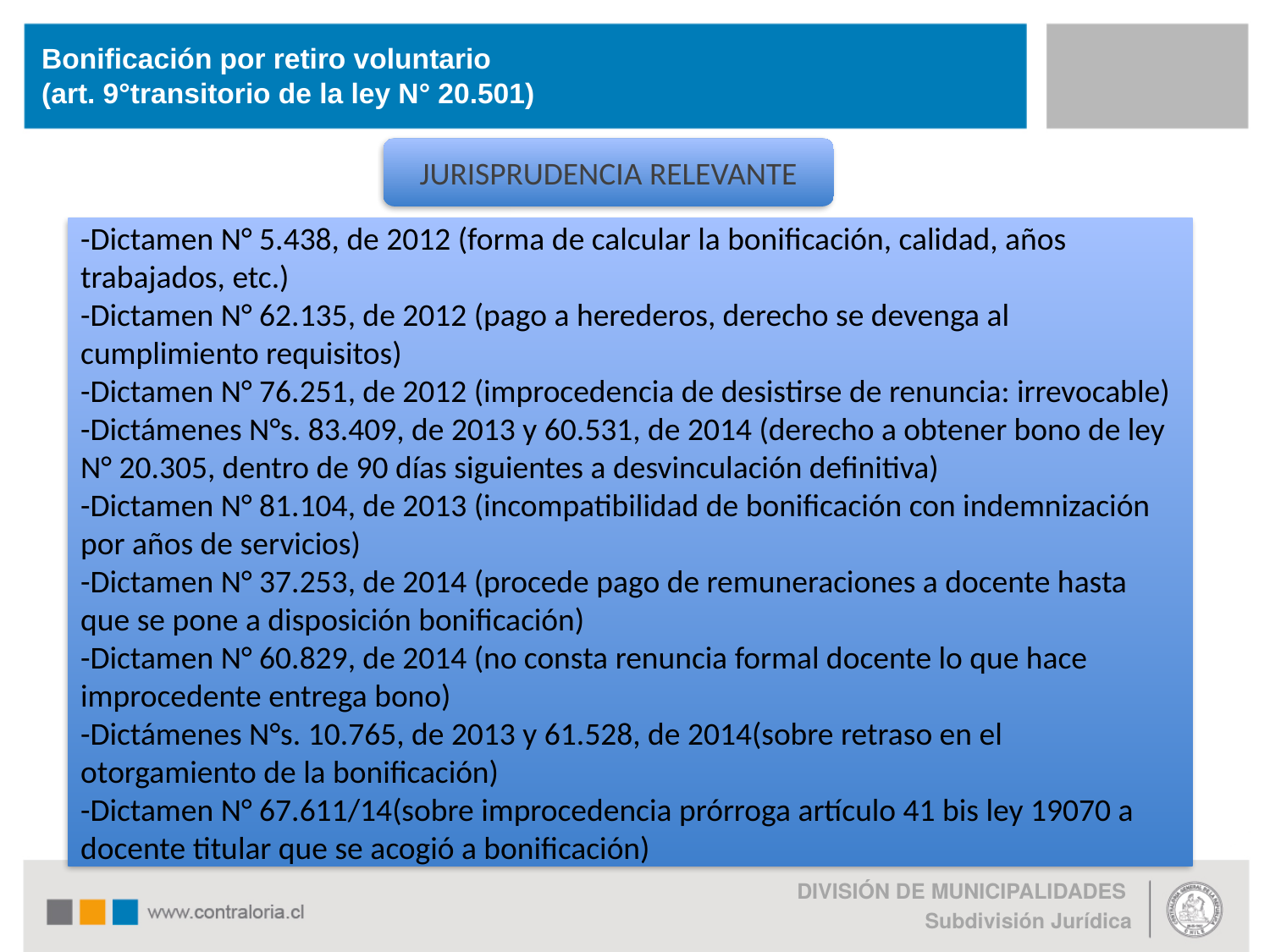

# Bonificación por retiro voluntario (art. 9°transitorio de la ley N° 20.501)
JURISPRUDENCIA RELEVANTE
-Dictamen N° 5.438, de 2012 (forma de calcular la bonificación, calidad, años trabajados, etc.)
-Dictamen N° 62.135, de 2012 (pago a herederos, derecho se devenga al cumplimiento requisitos)
-Dictamen N° 76.251, de 2012 (improcedencia de desistirse de renuncia: irrevocable)
-Dictámenes N°s. 83.409, de 2013 y 60.531, de 2014 (derecho a obtener bono de ley N° 20.305, dentro de 90 días siguientes a desvinculación definitiva)
-Dictamen N° 81.104, de 2013 (incompatibilidad de bonificación con indemnización por años de servicios)
-Dictamen N° 37.253, de 2014 (procede pago de remuneraciones a docente hasta  que se pone a disposición bonificación)
-Dictamen N° 60.829, de 2014 (no consta renuncia formal docente lo que hace improcedente entrega bono)
-Dictámenes N°s. 10.765, de 2013 y 61.528, de 2014(sobre retraso en el otorgamiento de la bonificación)
-Dictamen N° 67.611/14(sobre improcedencia prórroga artículo 41 bis ley 19070 a docente titular que se acogió a bonificación)

DIVISIÓN DE MUNICIPALIDADES
Subdivisión Jurídica